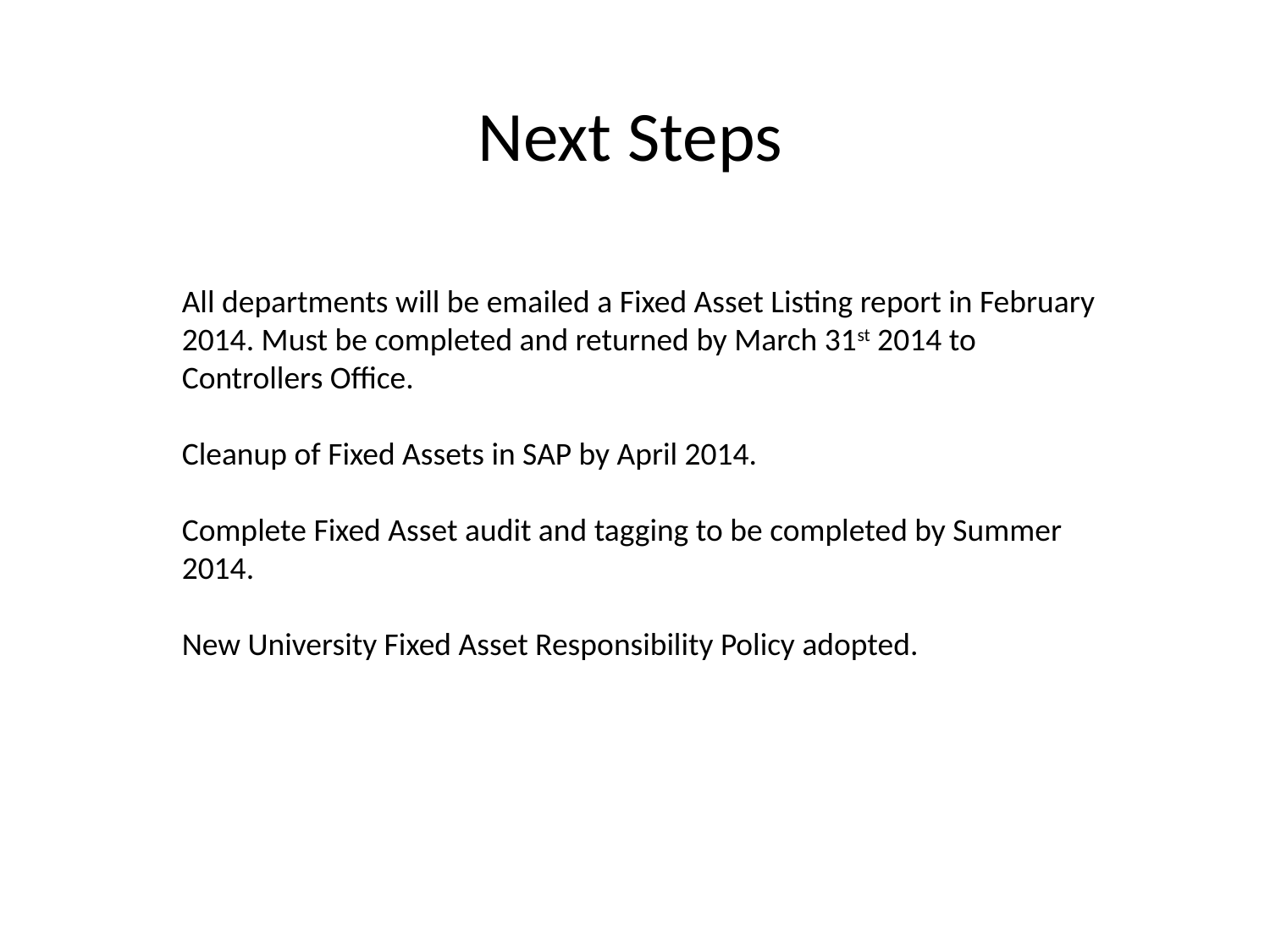

Next Steps
All departments will be emailed a Fixed Asset Listing report in February 2014. Must be completed and returned by March 31st 2014 to Controllers Office.

Cleanup of Fixed Assets in SAP by April 2014.

Complete Fixed Asset audit and tagging to be completed by Summer 2014.

New University Fixed Asset Responsibility Policy adopted.